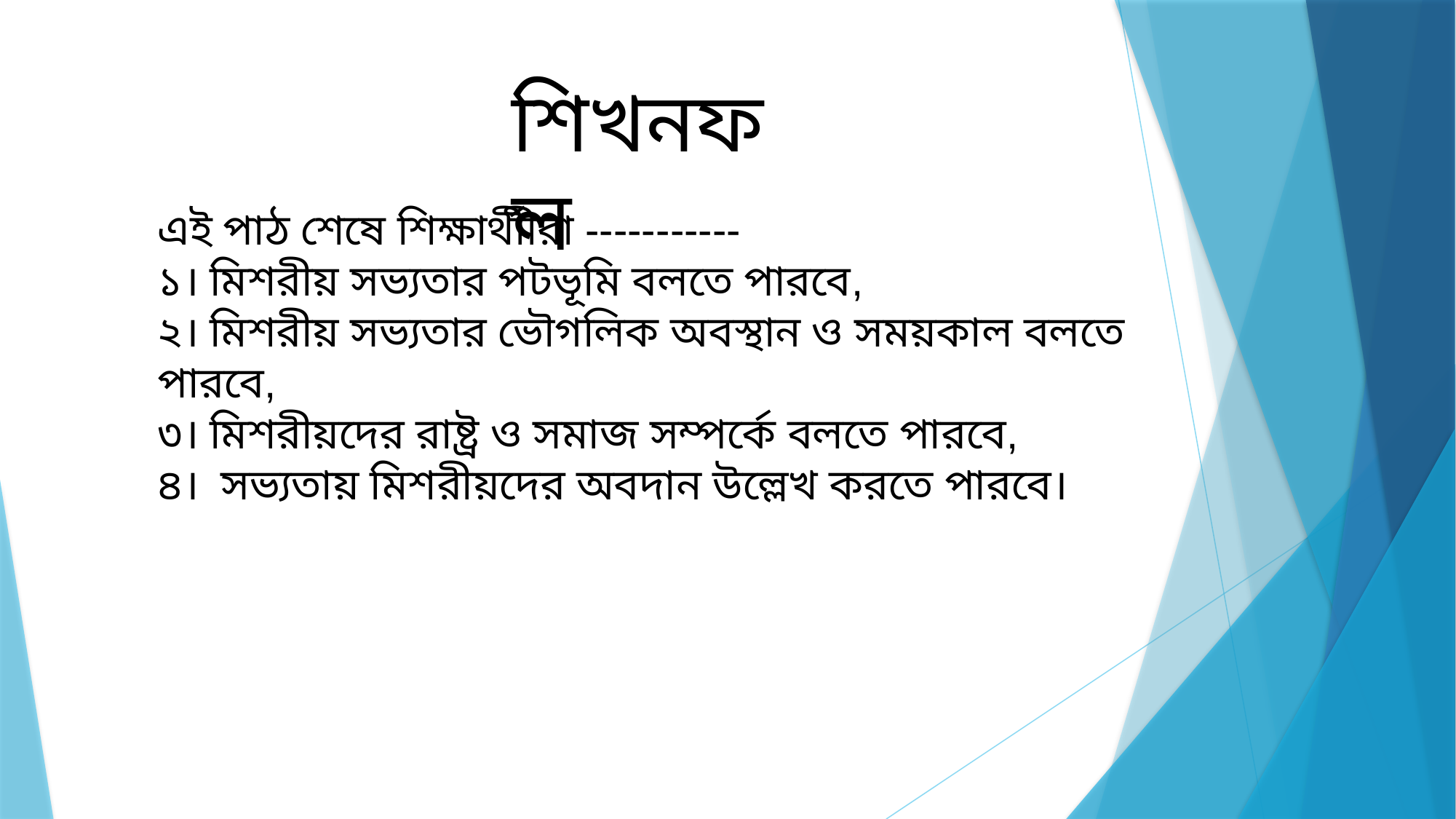

শিখনফল
এই পাঠ শেষে শিক্ষার্থীীরা -----------
১। মিশরীয় সভ্যতার পটভূমি বলতে পারবে,
২। মিশরীয় সভ্যতার ভৌগলিক অবস্থান ও সময়কাল বলতে পারবে,
৩। মিশরীয়দের রাষ্ট্র ও সমাজ সম্পর্কে বলতে পারবে,
৪।  সভ্যতায় মিশরীয়দের অবদান উল্লেখ করতে পারবে।